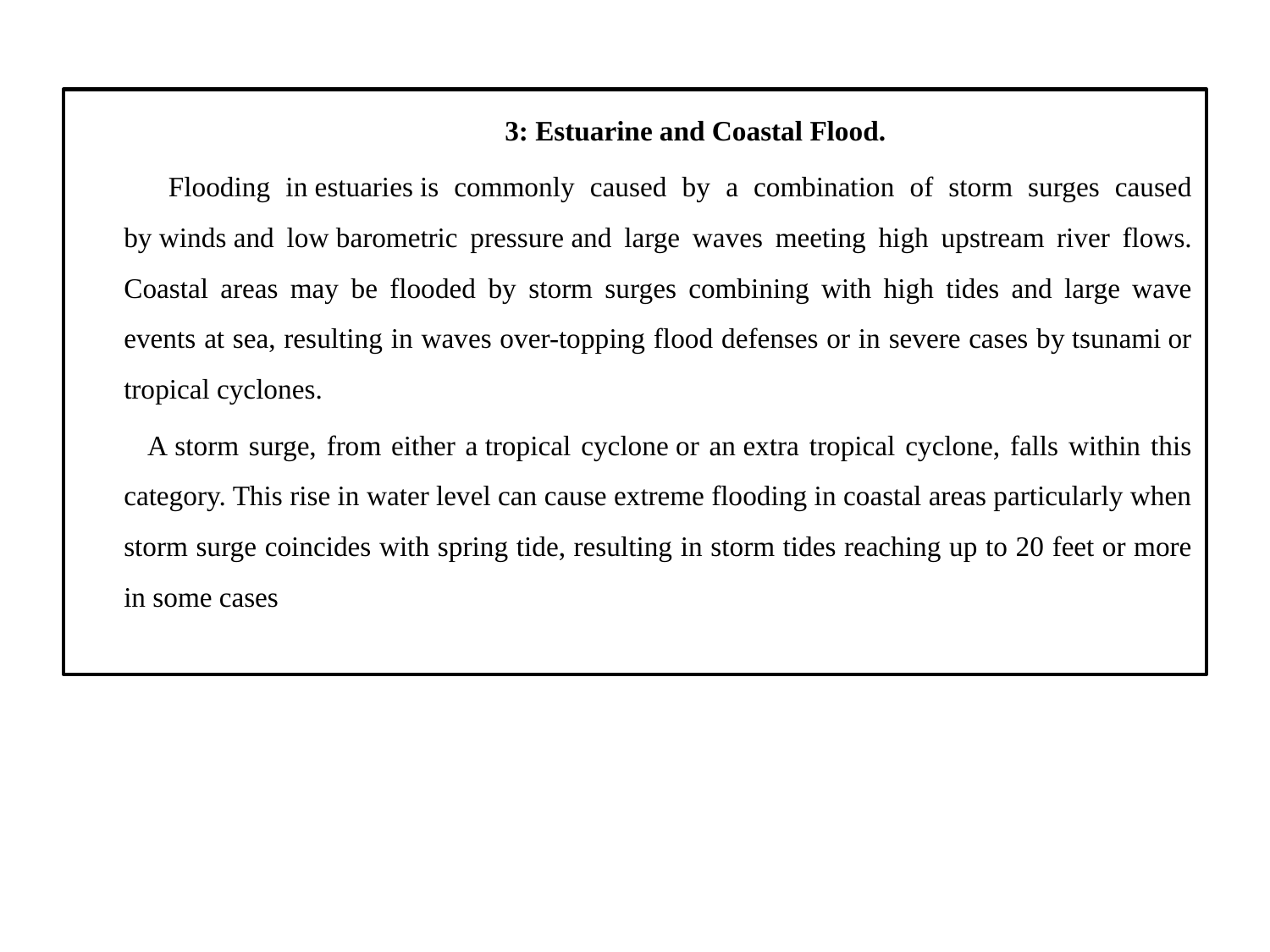

3: Estuarine and Coastal Flood.
      Flooding in estuaries is commonly caused by a combination of storm surges caused by winds and low barometric pressure and large waves meeting high upstream river flows. Coastal areas may be flooded by storm surges combining with high tides and large wave events at sea, resulting in waves over-topping flood defenses or in severe cases by tsunami or tropical cyclones.
       A storm surge, from either a tropical cyclone or an extra tropical cyclone, falls within this category. This rise in water level can cause extreme flooding in coastal areas particularly when storm surge coincides with spring tide, resulting in storm tides reaching up to 20 feet or more in some cases